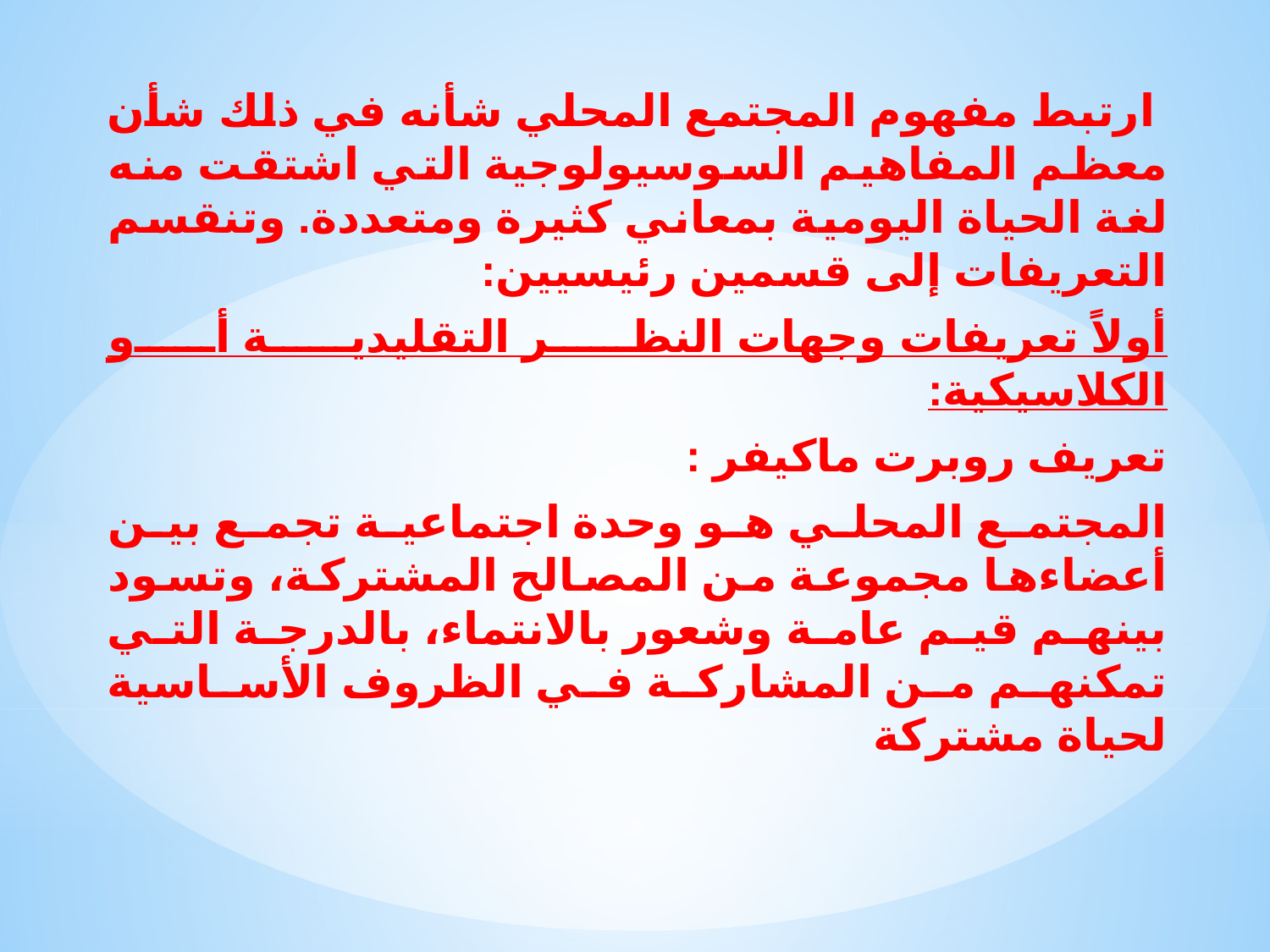

ارتبط مفهوم المجتمع المحلي شأنه في ذلك شأن معظم المفاهيم السوسيولوجية التي اشتقت منه لغة الحياة اليومية بمعاني كثيرة ومتعددة. وتنقسم التعريفات إلى قسمين رئيسيين:
أولاً تعريفات وجهات النظر التقليدية أو الكلاسيكية:
تعريف روبرت ماكيفر :
المجتمع المحلي هو وحدة اجتماعية تجمع بين أعضاءها مجموعة من المصالح المشتركة، وتسود بينهم قيم عامة وشعور بالانتماء، بالدرجة التي تمكنهم من المشاركة في الظروف الأساسية لحياة مشتركة